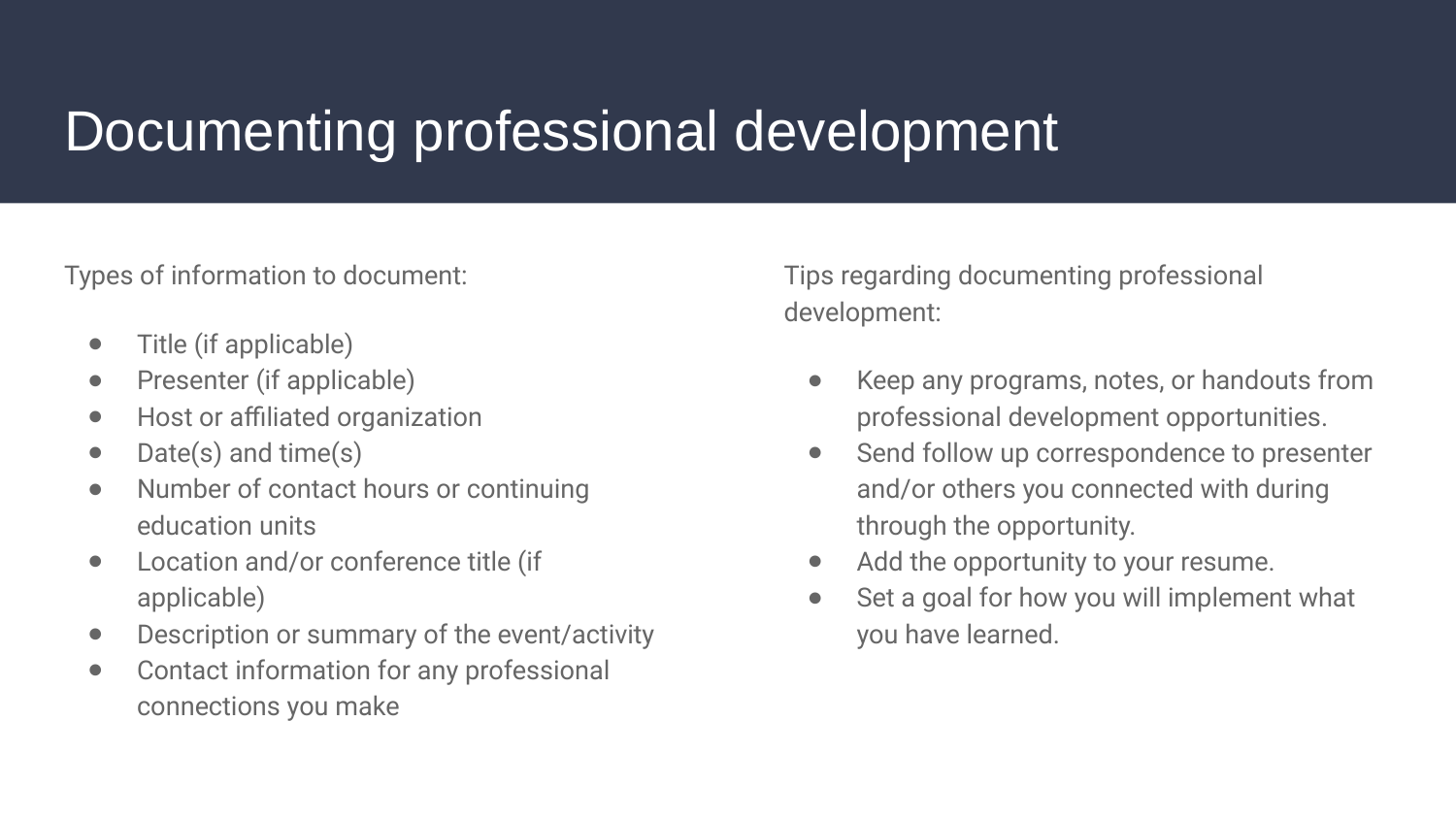

# Documenting professional development
Types of information to document:
Title (if applicable)
Presenter (if applicable)
Host or affiliated organization
Date(s) and time(s)
Number of contact hours or continuing education units
Location and/or conference title (if applicable)
Description or summary of the event/activity
Contact information for any professional connections you make
Tips regarding documenting professional development:
Keep any programs, notes, or handouts from professional development opportunities.
Send follow up correspondence to presenter and/or others you connected with during through the opportunity.
Add the opportunity to your resume.
Set a goal for how you will implement what you have learned.